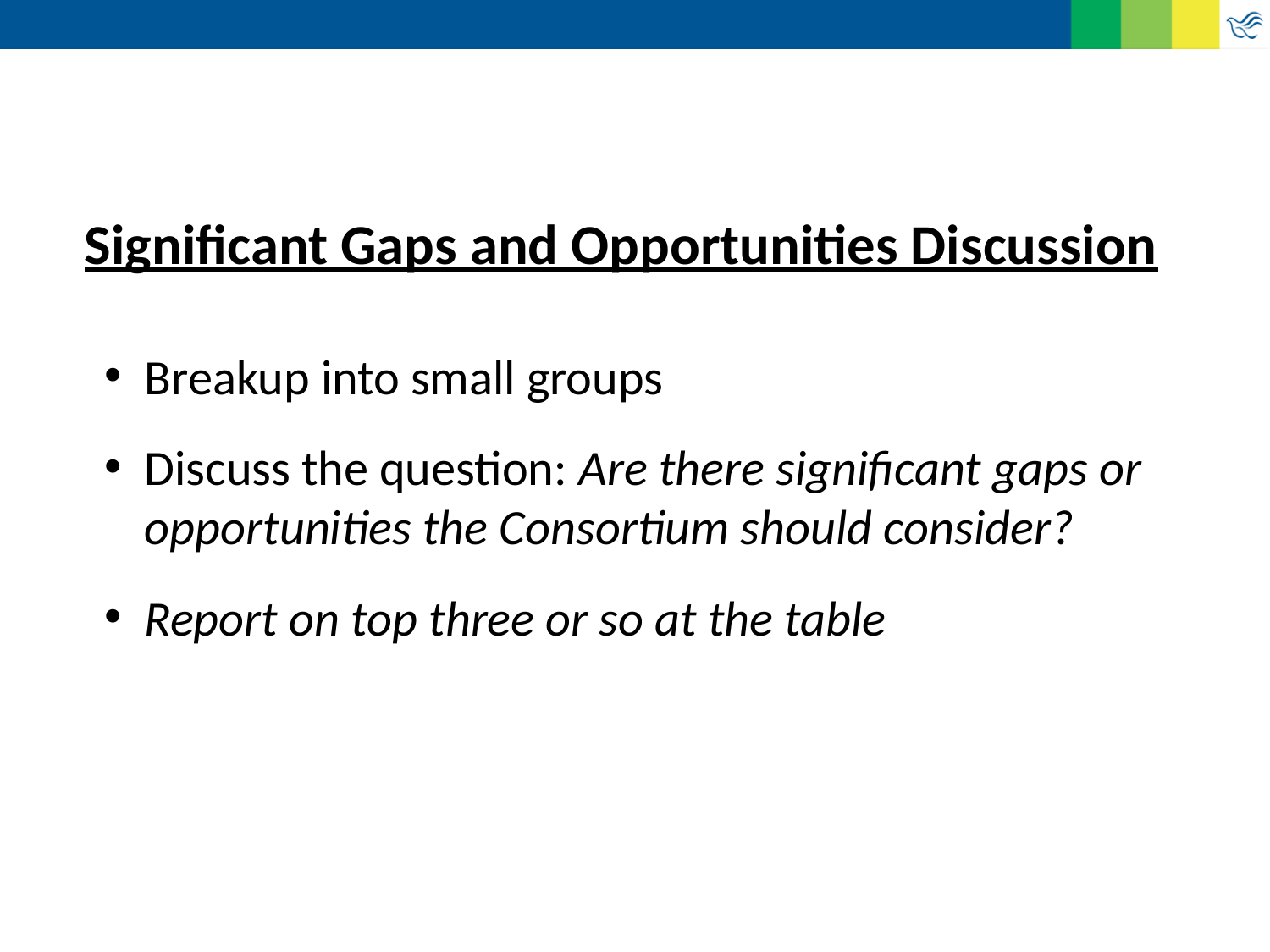

Significant Gaps and Opportunities Discussion
Breakup into small groups
Discuss the question: Are there significant gaps or opportunities the Consortium should consider?
Report on top three or so at the table
29